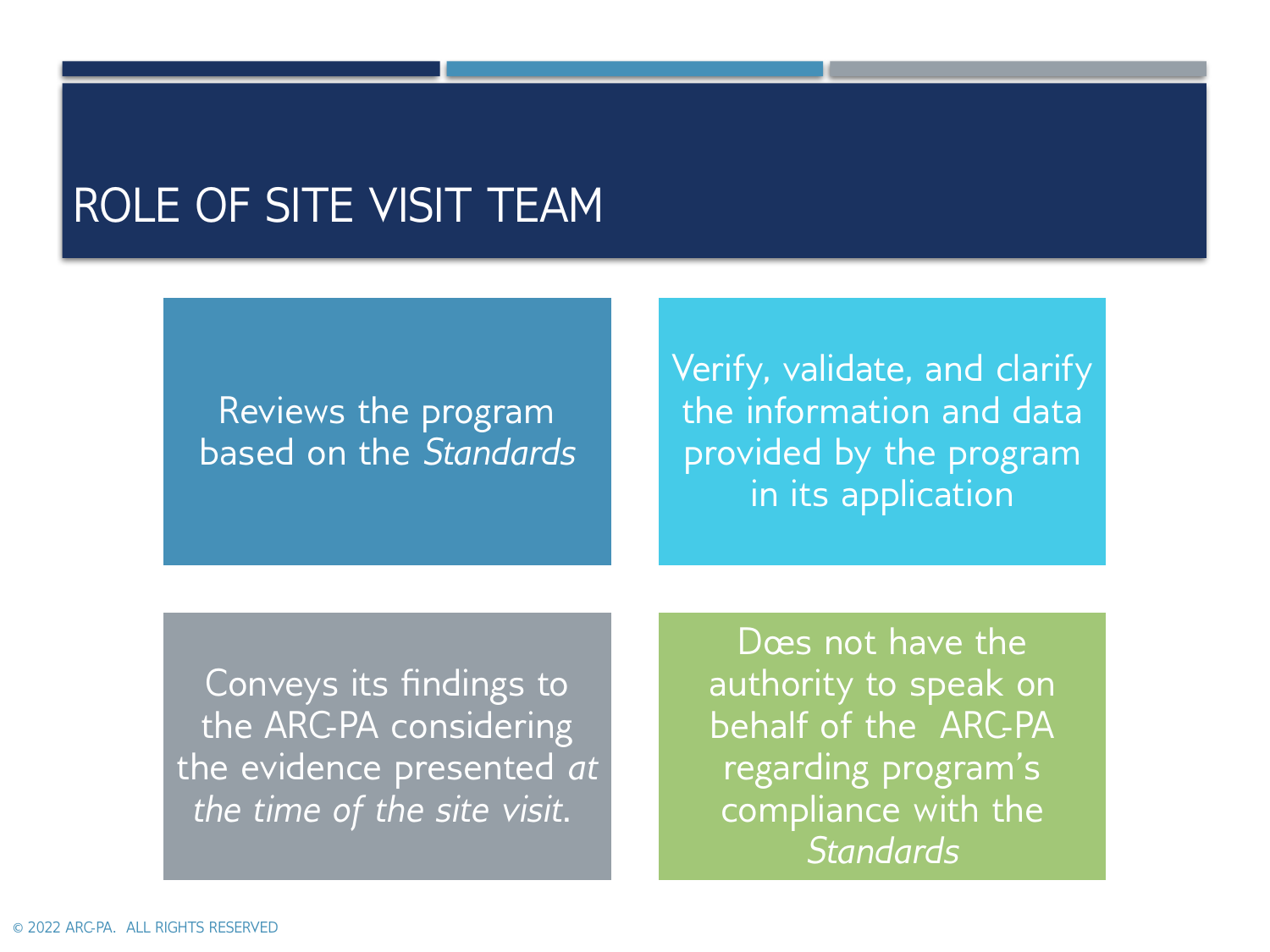

# Role of Site Visit Team
Reviews the program based on the Standards
Verify, validate, and clarify the information and data provided by the program in its application
Conveys its findings to the ARC-PA considering the evidence presented at the time of the site visit.
Does not have the authority to speak on behalf of the  ARC-PA regarding program’s compliance with the Standards
© 2022 ARC-PA.  All rights reserved